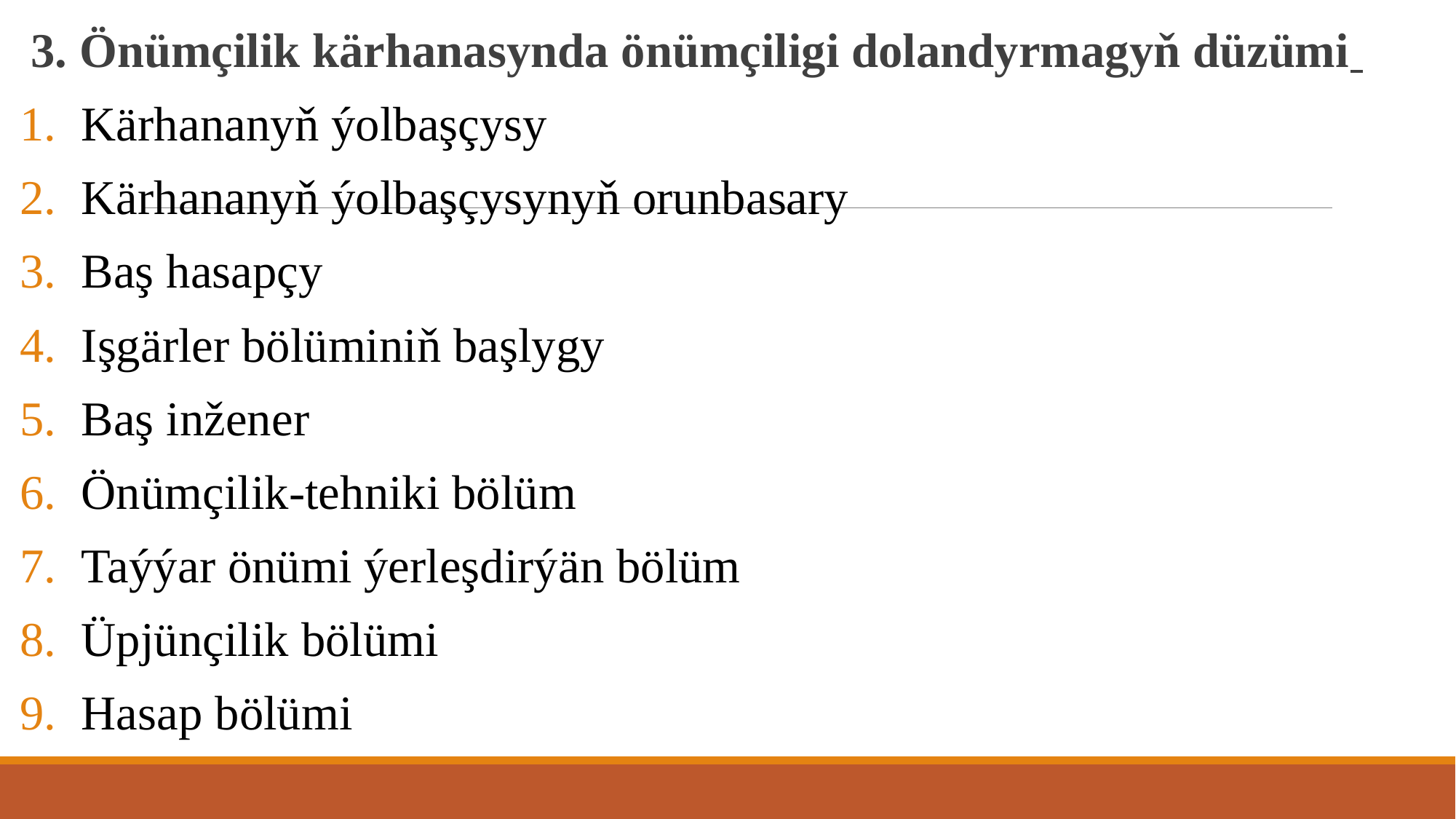

3. Önümçilik kärhanasynda önümçiligi dolandyrmagyň düzümi
Kärhananyň ýolbaşçysy
Kärhananyň ýolbaşçysynyň orunbasary
Baş hasapçy
Işgärler bölüminiň başlygy
Baş inžener
Önümçilik-tehniki bölüm
Taýýar önümi ýerleşdirýän bölüm
Üpjünçilik bölümi
Hasap bölümi